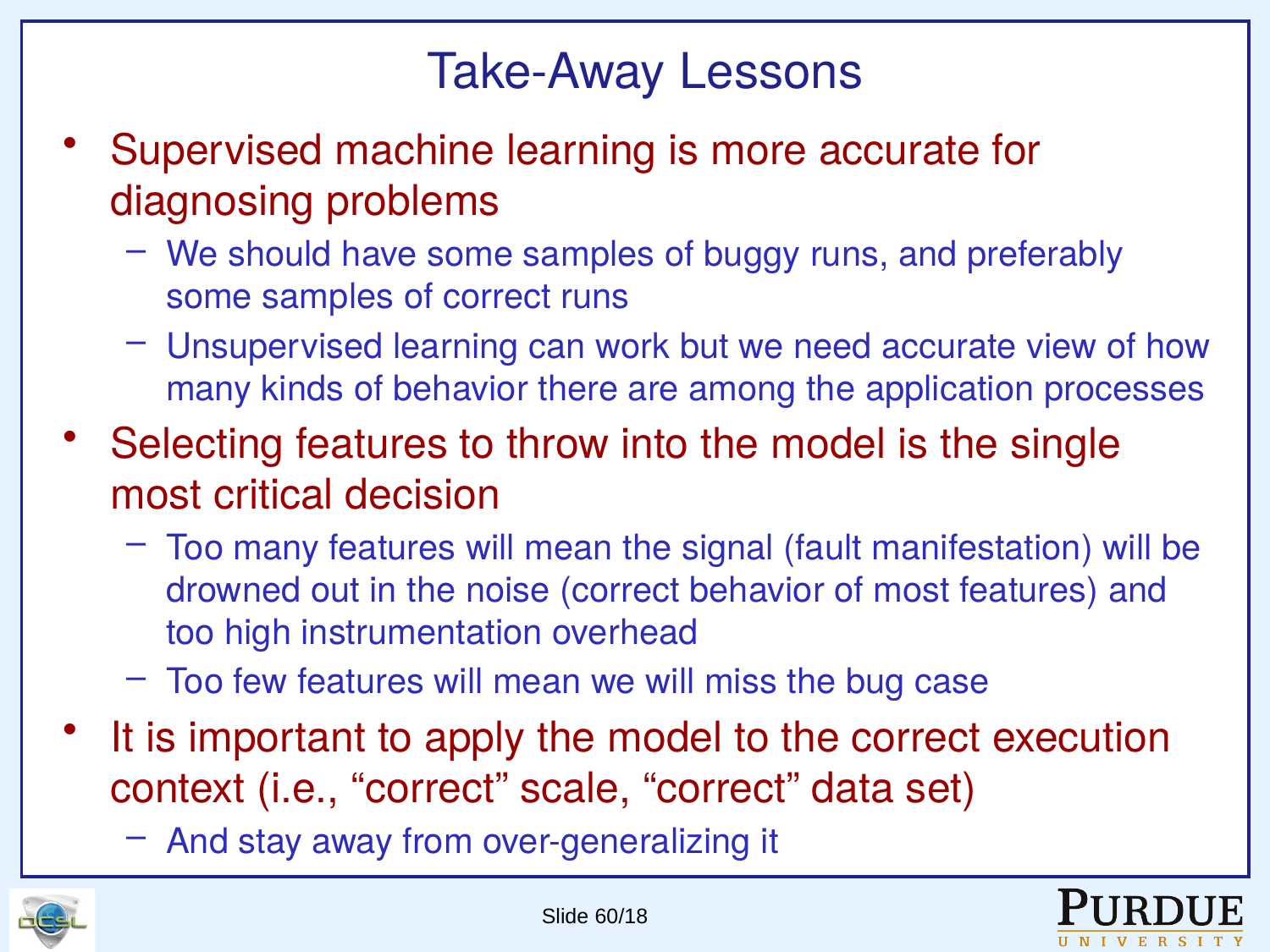

# Take-Away Lessons
Supervised machine learning is more accurate for diagnosing problems
We should have some samples of buggy runs, and preferably some samples of correct runs
Unsupervised learning can work but we need accurate view of how many kinds of behavior there are among the application processes
Selecting features to throw into the model is the single most critical decision
Too many features will mean the signal (fault manifestation) will be drowned out in the noise (correct behavior of most features) and too high instrumentation overhead
Too few features will mean we will miss the bug case
It is important to apply the model to the correct execution context (i.e., “correct” scale, “correct” data set)
And stay away from over-generalizing it